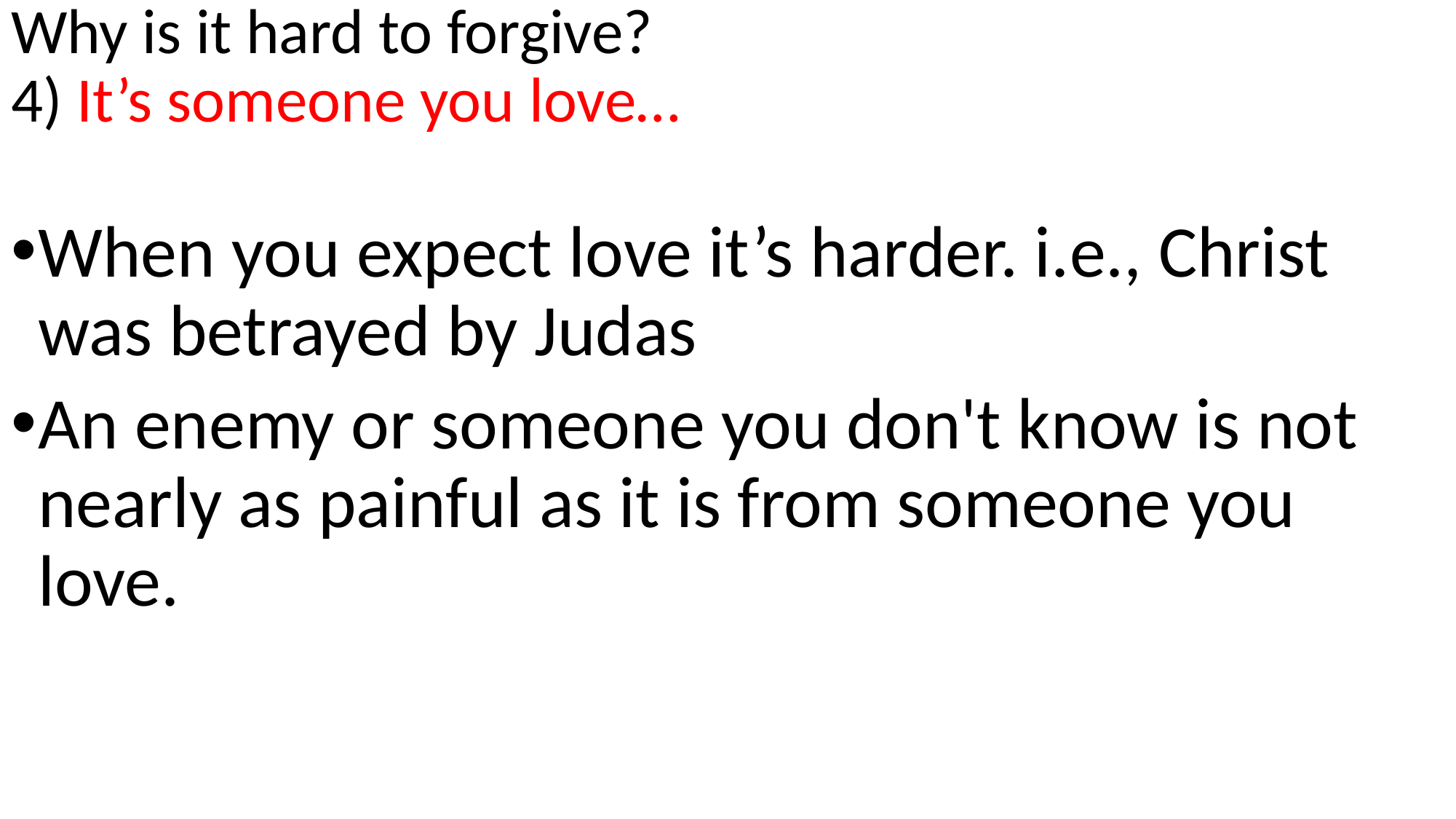

# Why is it hard to forgive? 4) It’s someone you love…
When you expect love it’s harder. i.e., Christ was betrayed by Judas
An enemy or someone you don't know is not nearly as painful as it is from someone you love.